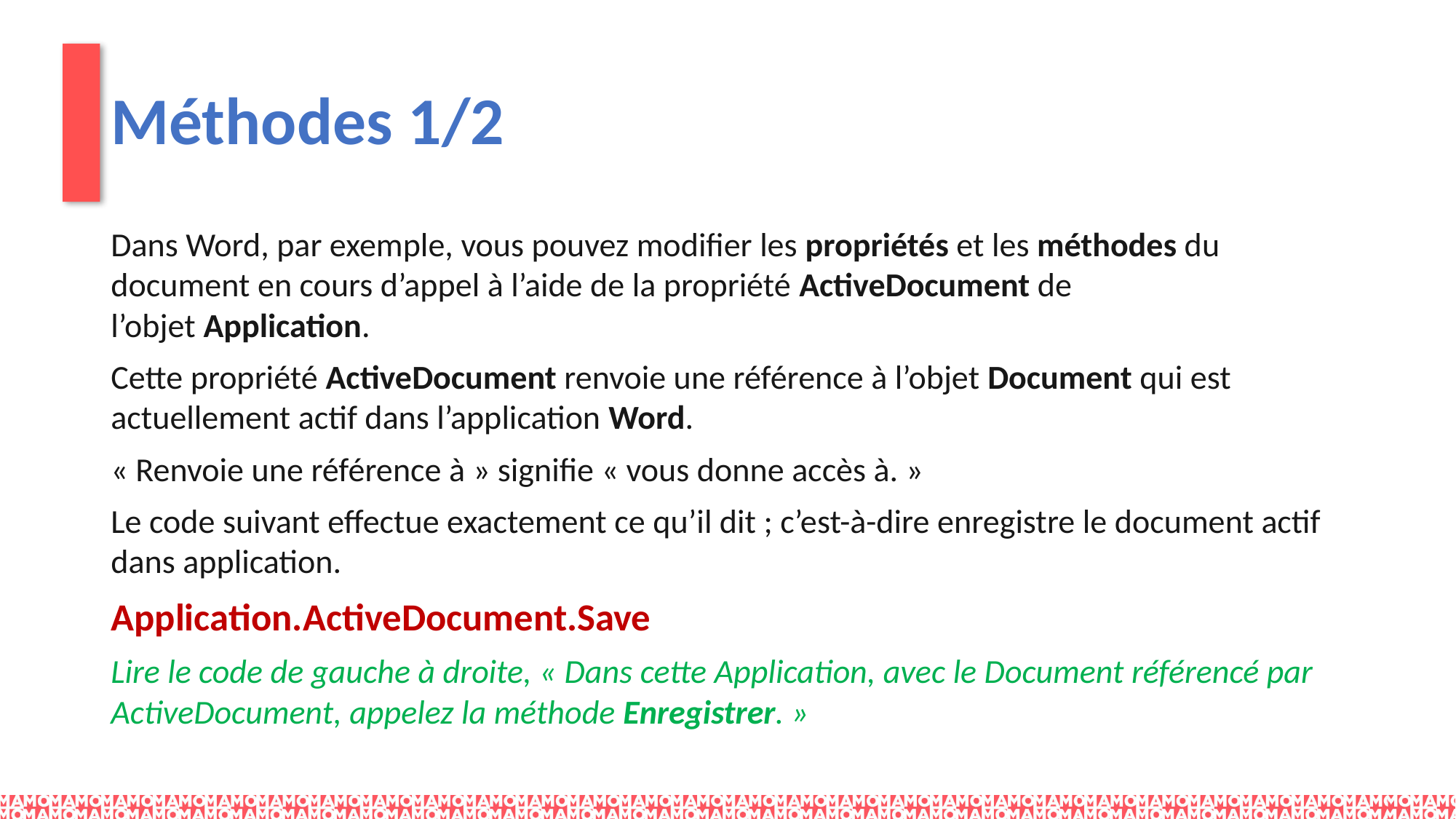

# Méthodes 1/2
Dans Word, par exemple, vous pouvez modifier les propriétés et les méthodes du document en cours d’appel à l’aide de la propriété ActiveDocument de l’objet Application.
Cette propriété ActiveDocument renvoie une référence à l’objet Document qui est actuellement actif dans l’application Word.
« Renvoie une référence à » signifie « vous donne accès à. »
Le code suivant effectue exactement ce qu’il dit ; c’est-à-dire enregistre le document actif dans application.
Application.ActiveDocument.Save
Lire le code de gauche à droite, « Dans cette Application, avec le Document référencé par ActiveDocument, appelez la méthode Enregistrer. »